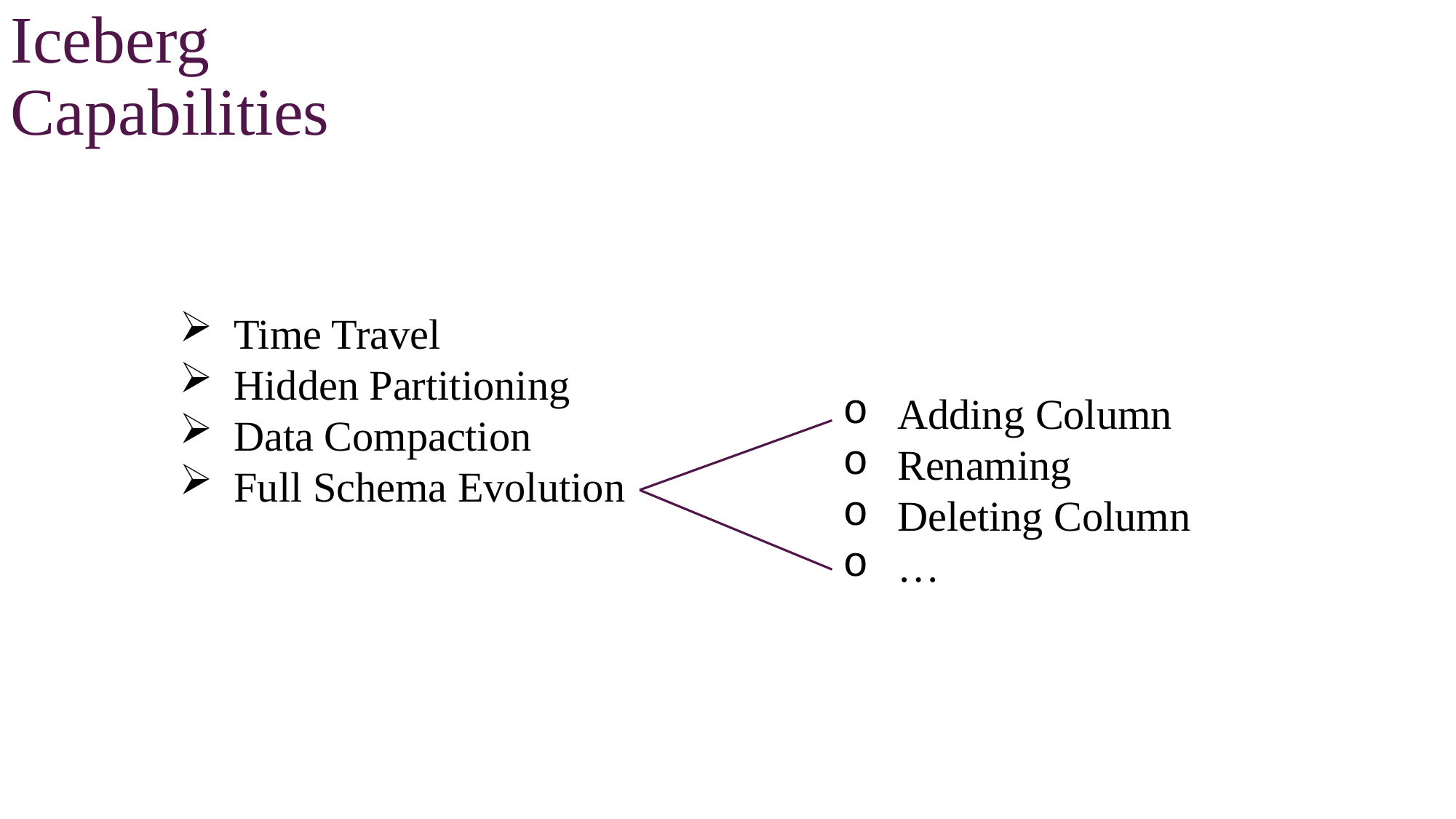

Iceberg Capabilities
Time Travel
Hidden Partitioning
Data Compaction
Full Schema Evolution
Adding Column
Renaming
Deleting Column
…